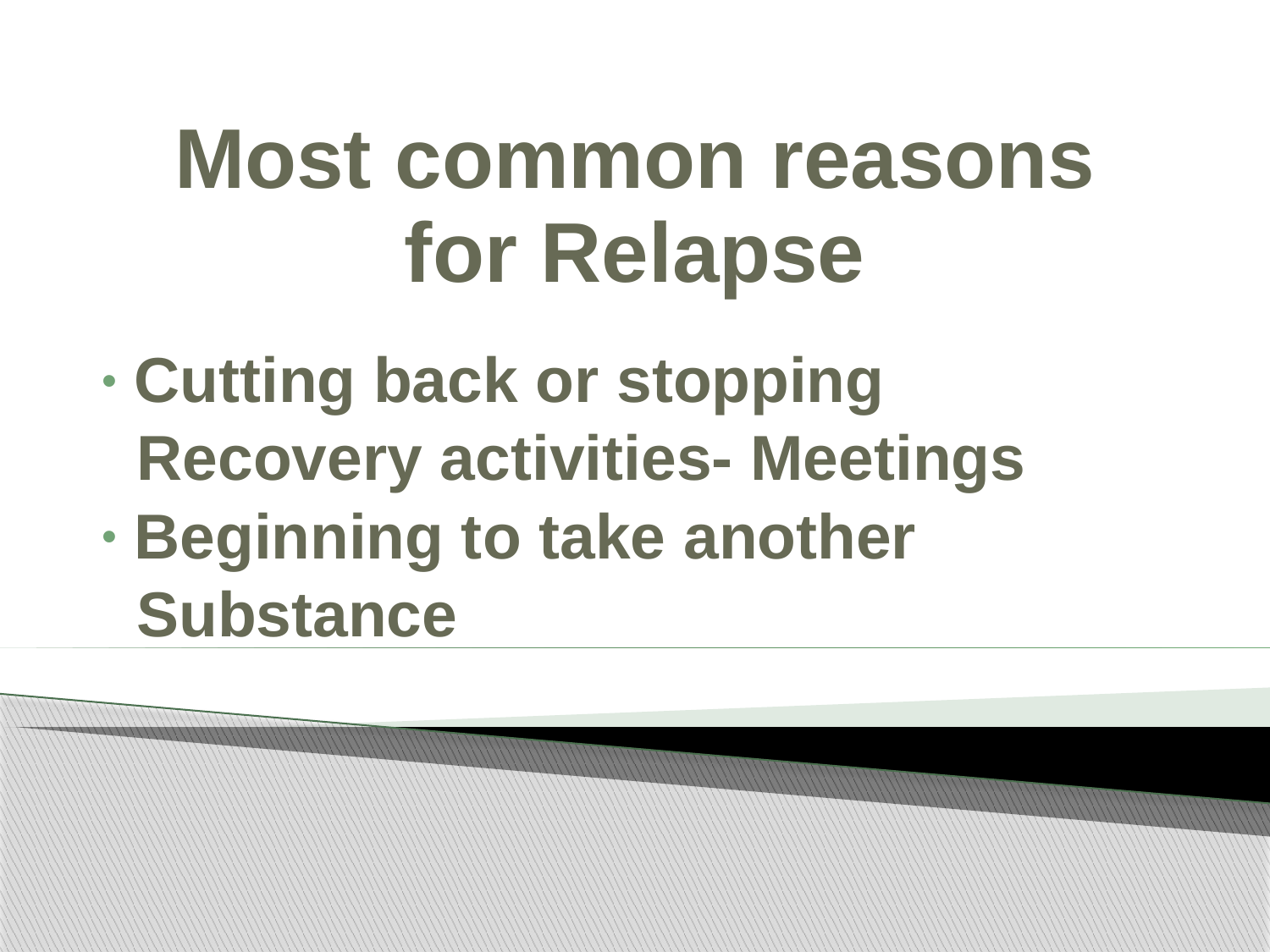

# Most common reasons for Relapse
 Cutting back or stopping
  Recovery activities- Meetings
 Beginning to take another
  Substance